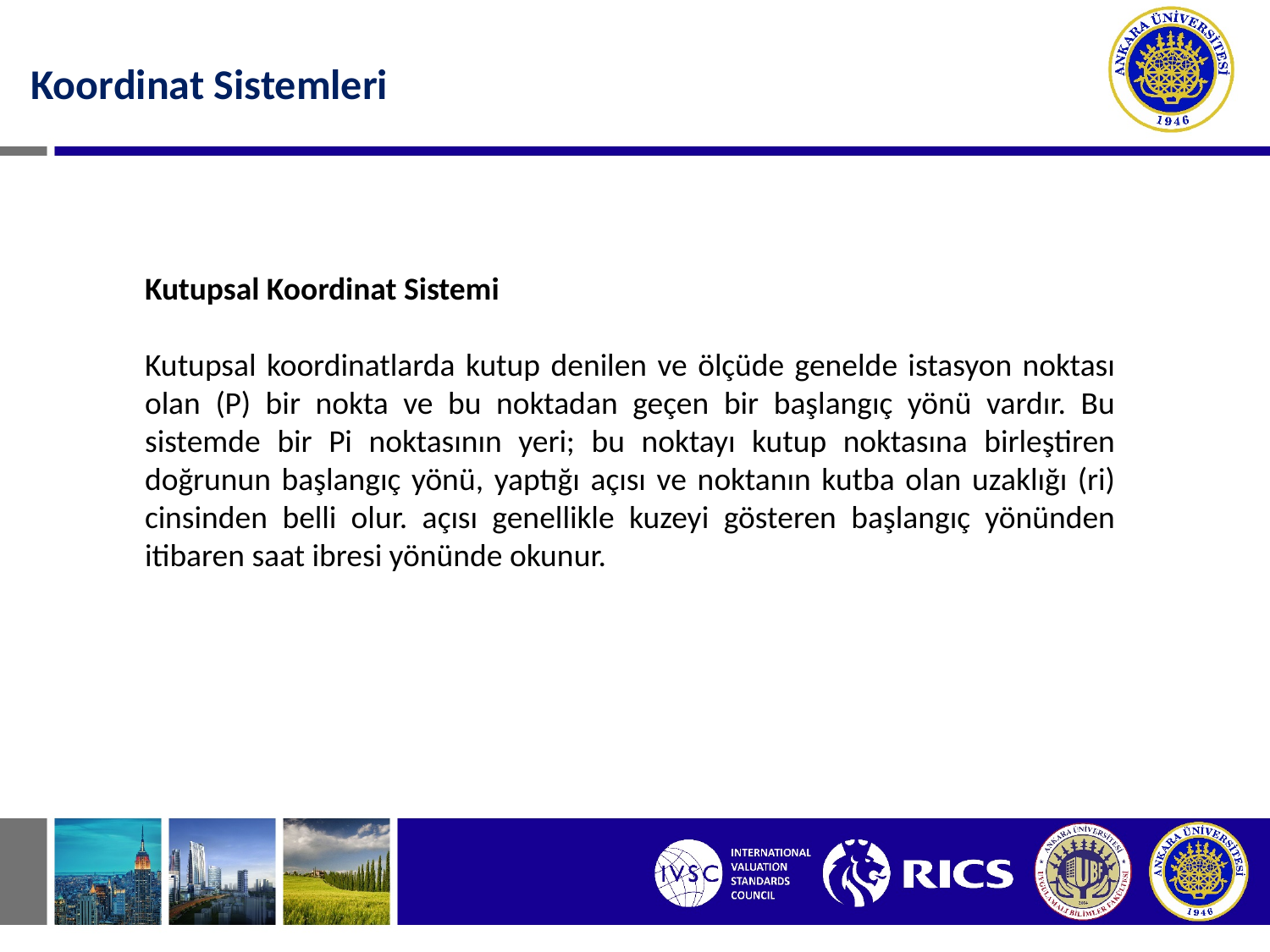

Koordinat Sistemleri
Kutupsal Koordinat Sistemi

Kutupsal koordinatlarda kutup denilen ve ölçüde genelde istasyon noktası olan (P) bir nokta ve bu noktadan geçen bir başlangıç yönü vardır. Bu sistemde bir Pi noktasının yeri; bu noktayı kutup noktasına birleştiren doğrunun başlangıç yönü, yaptığı açısı ve noktanın kutba olan uzaklığı (ri) cinsinden belli olur. açısı genellikle kuzeyi gösteren başlangıç yönünden itibaren saat ibresi yönünde okunur.